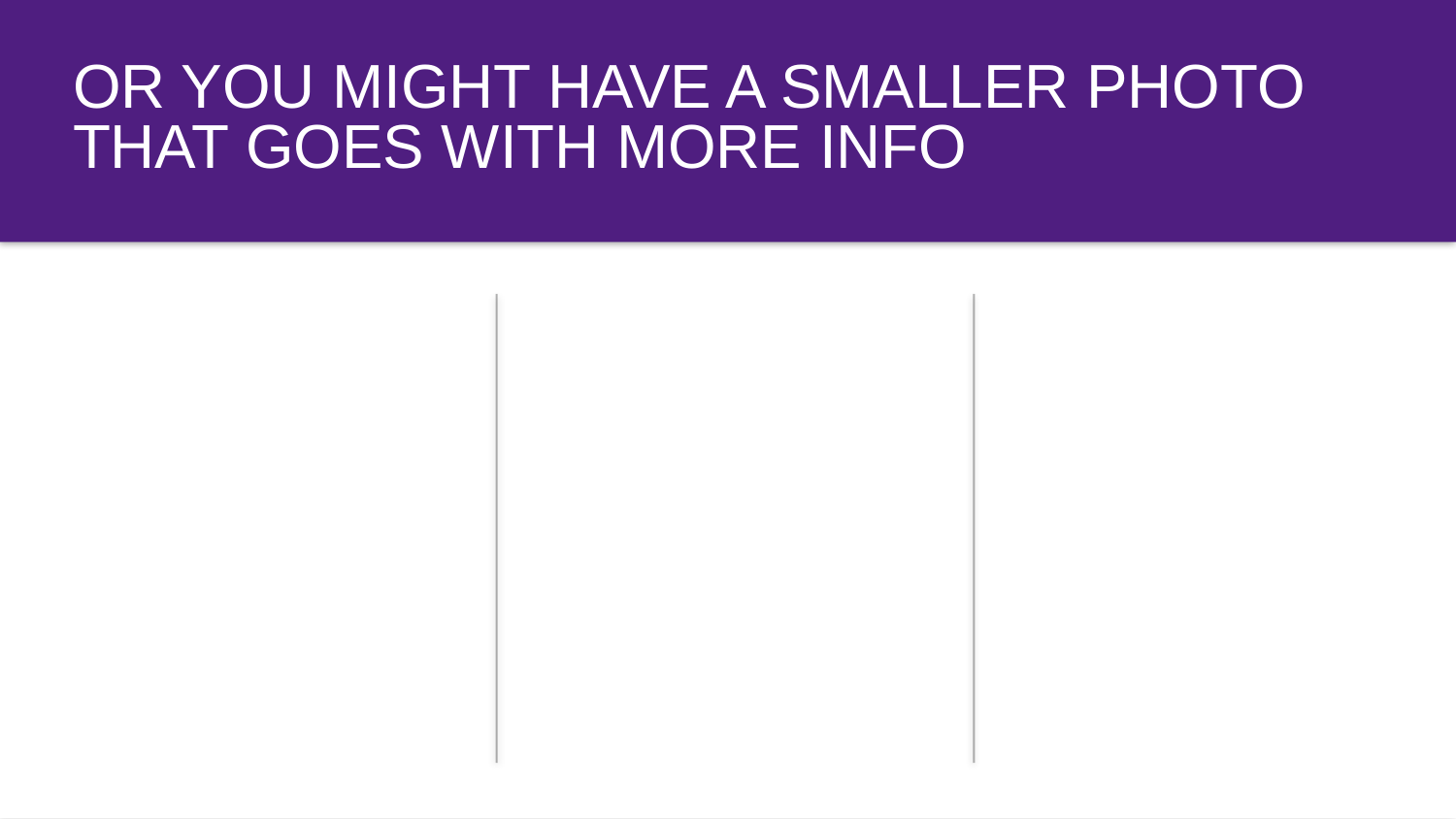

Or you might have a smaller photo that goes with more info